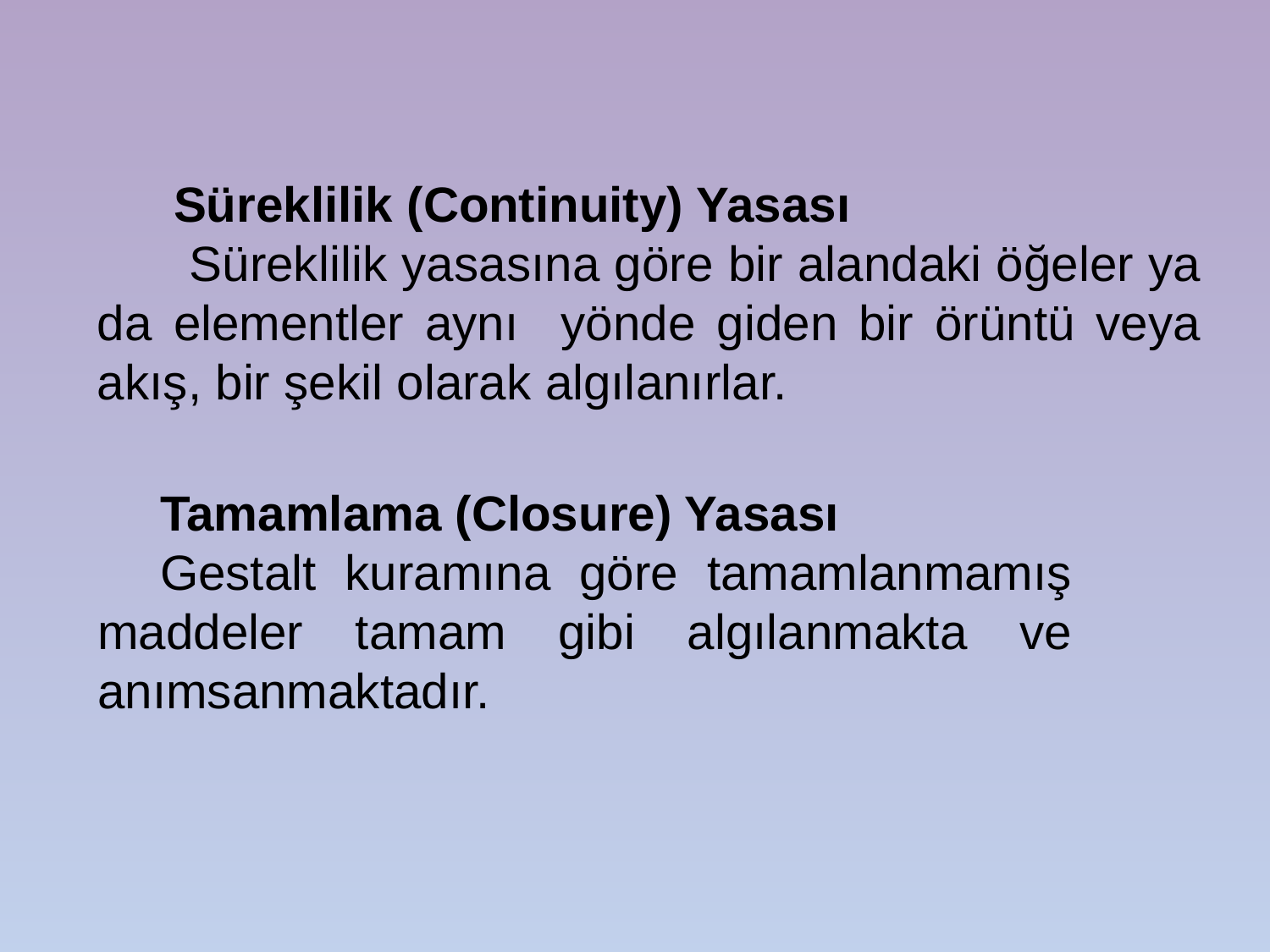

Süreklilik (Continuity) Yasası
  Süreklilik yasasına göre bir alandaki öğeler ya da elementler aynı  yönde giden bir örüntü veya akış, bir şekil olarak algılanırlar.

Tamamlama (Closure) Yasası
Gestalt kuramına göre tamamlanmamış maddeler tamam gibi algılanmakta ve anımsanmaktadır.